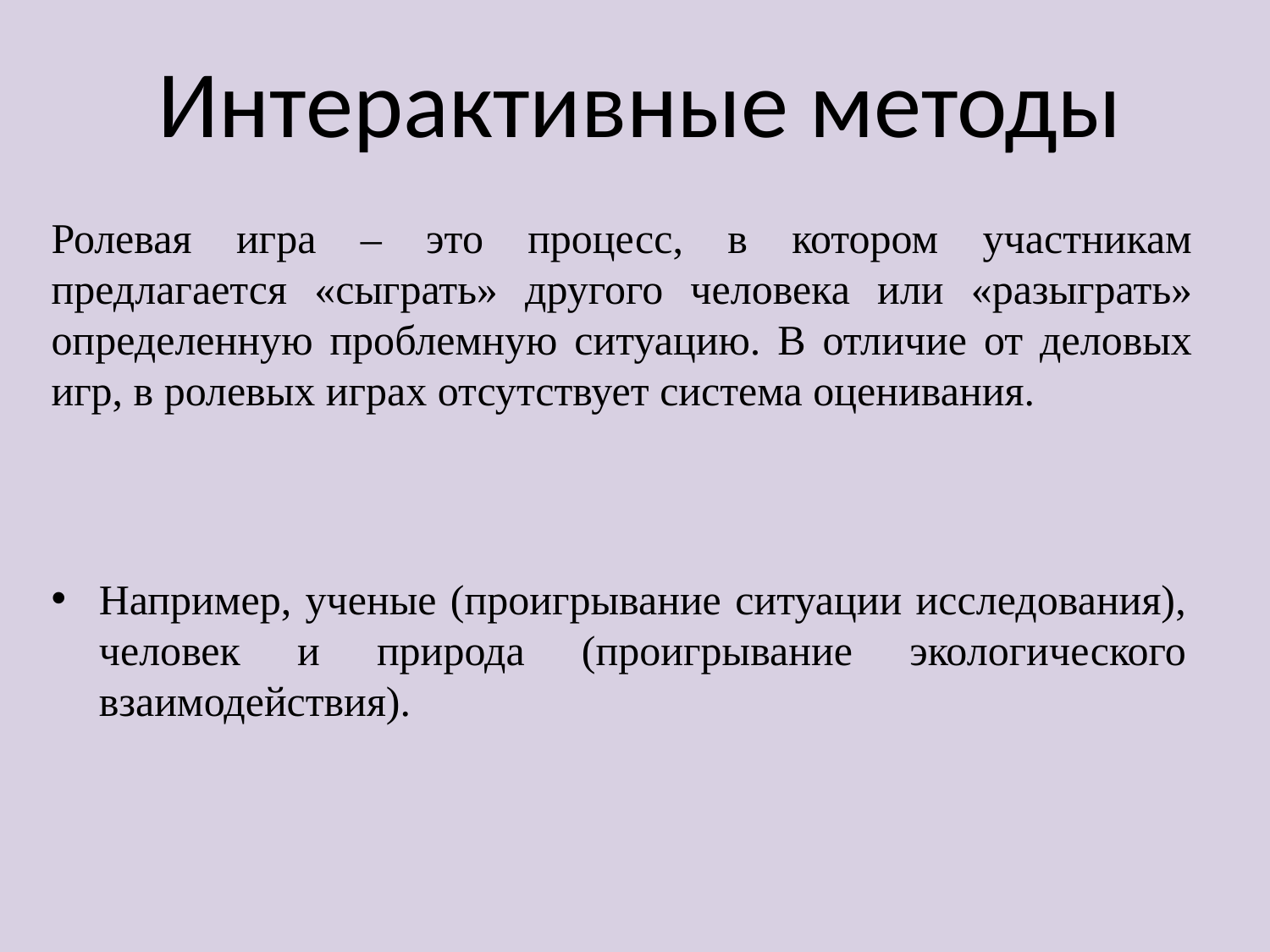

Интерактивные методы

Ролевая игра – это процесс, в котором участникам предлагается «сыграть» другого человека или «разыграть» определенную проблемную ситуацию. В отличие от деловых игр, в ролевых играх отсутствует система оценивания.
Например, ученые (проигрывание ситуации исследования), человек и природа (проигрывание экологического взаимодействия).